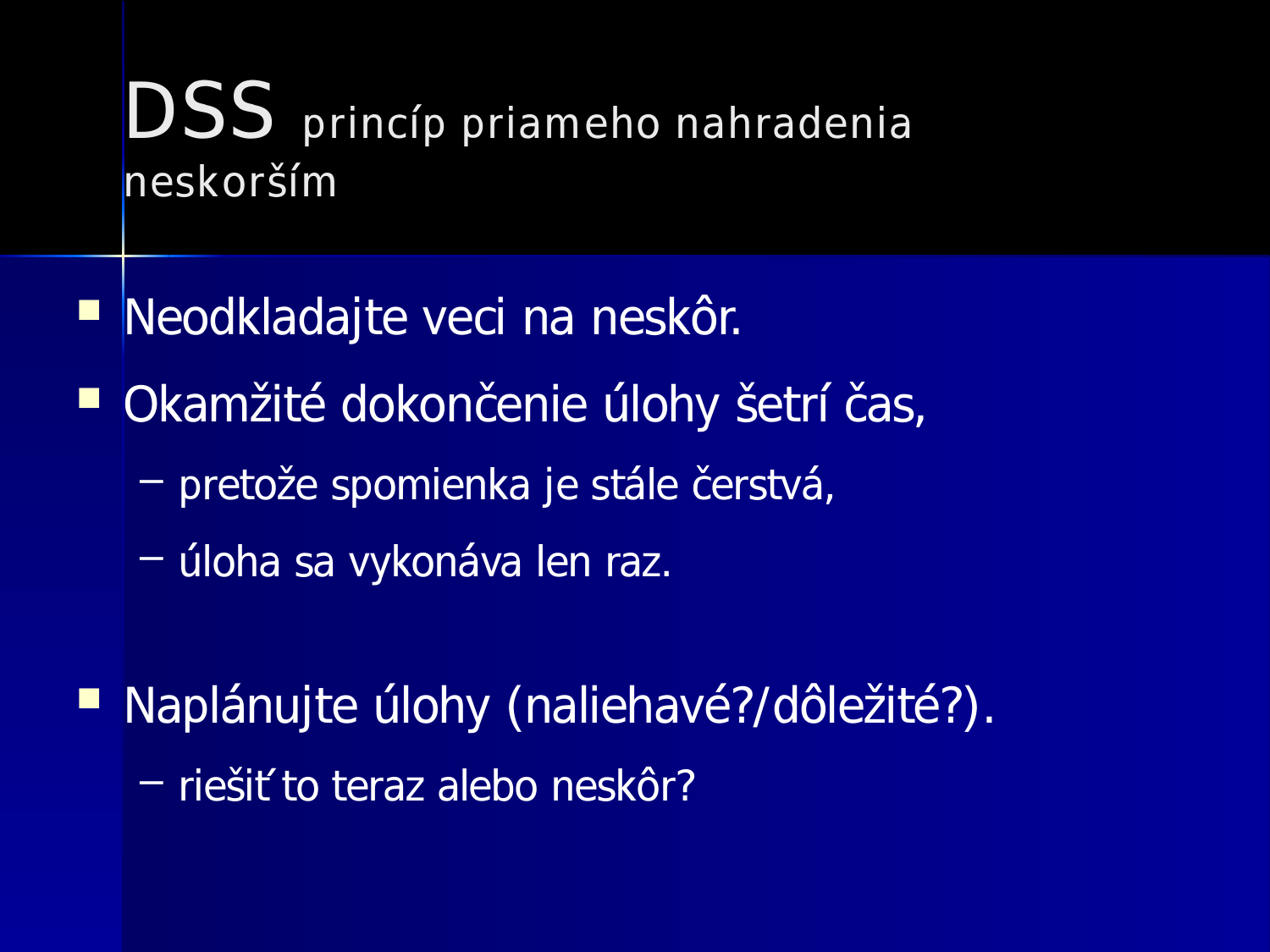

# DSS princíp priameho nahradenia neskorším
Neodkladajte veci na neskôr.
Okamžité dokončenie úlohy šetrí čas,
pretože spomienka je stále čerstvá,
úloha sa vykonáva len raz.

Naplánujte úlohy (naliehavé?/dôležité?).
riešiť to teraz alebo neskôr?